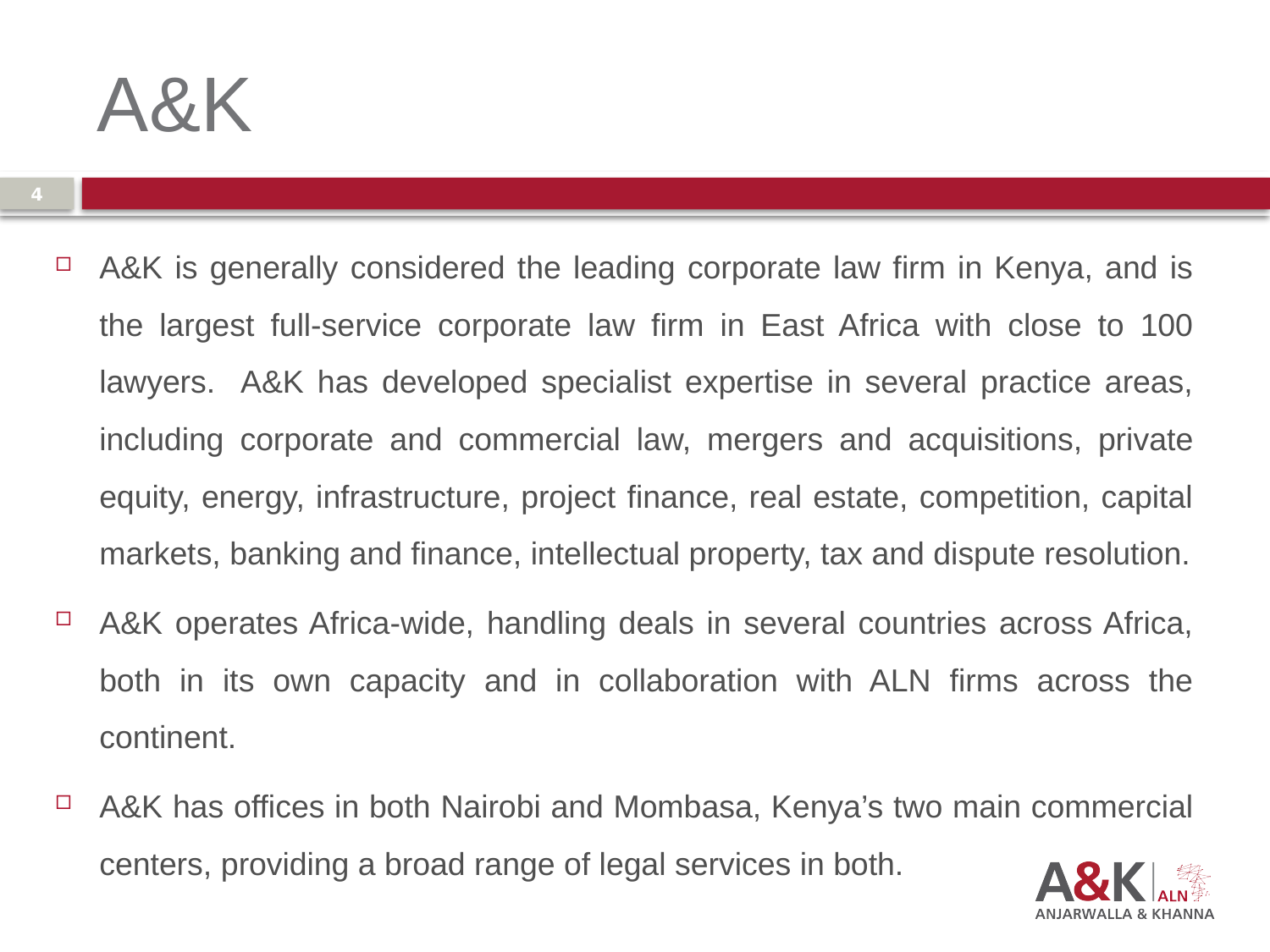

# A&K
4
A&K is generally considered the leading corporate law firm in Kenya, and is the largest full-service corporate law firm in East Africa with close to 100 lawyers.  A&K has developed specialist expertise in several practice areas, including corporate and commercial law, mergers and acquisitions, private equity, energy, infrastructure, project finance, real estate, competition, capital markets, banking and finance, intellectual property, tax and dispute resolution.
A&K operates Africa-wide, handling deals in several countries across Africa, both in its own capacity and in collaboration with ALN firms across the continent.
A&K has offices in both Nairobi and Mombasa, Kenya’s two main commercial centers, providing a broad range of legal services in both.